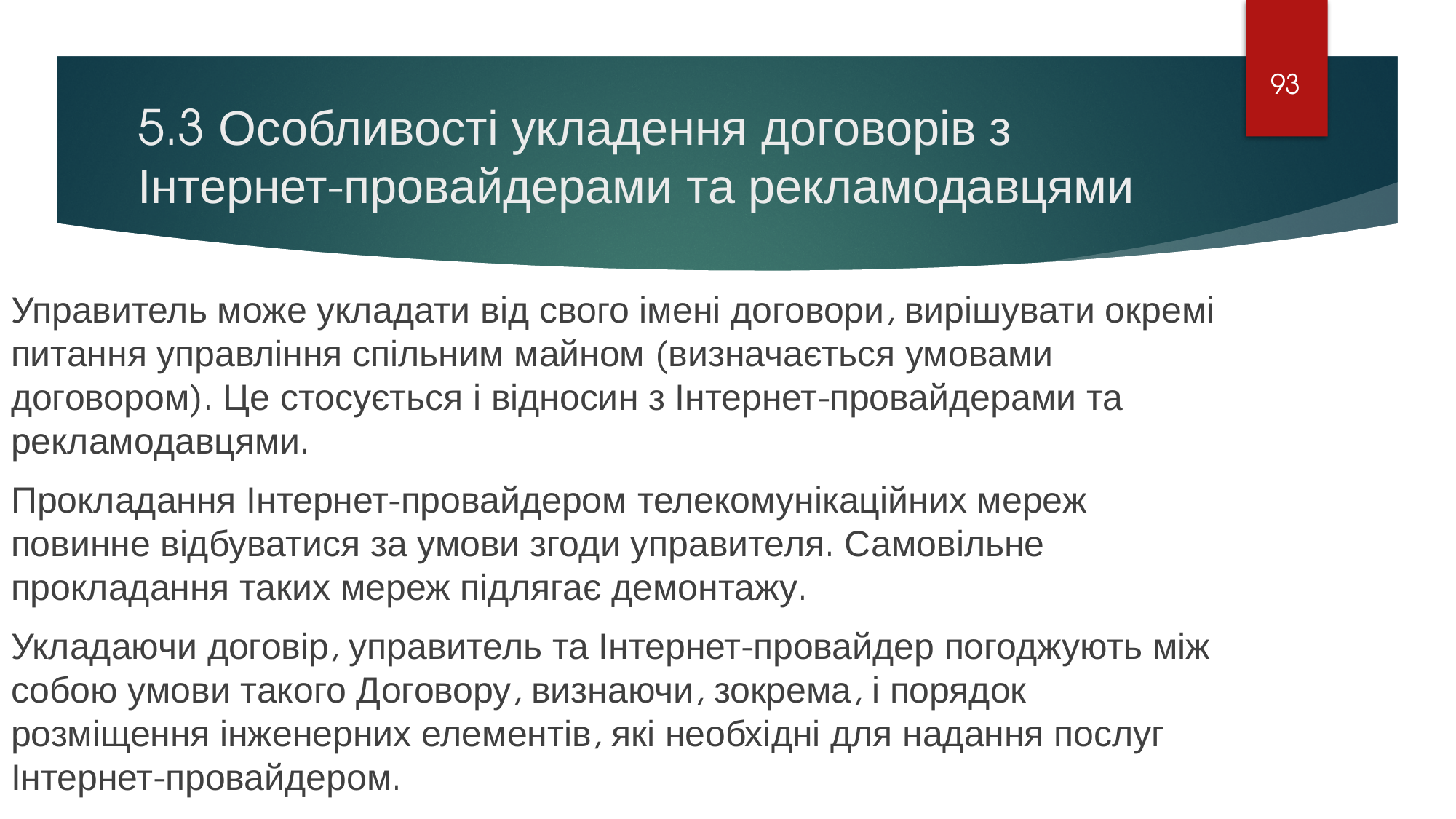

93
# 5.3 Особливості укладення договорів з Інтернет-провайдерами та рекламодавцями
Управитель може укладати від свого імені договори, вирішувати окремі питання управління спільним майном (визначається умовами договором). Це стосується і відносин з Інтернет-провайдерами та рекламодавцями.
Прокладання Інтернет-провайдером телекомунікаційних мереж повинне відбуватися за умови згоди управителя. Самовільне прокладання таких мереж підлягає демонтажу.
Укладаючи договір, управитель та Інтернет-провайдер погоджують між собою умови такого Договору, визнаючи, зокрема, і порядок розміщення інженерних елементів, які необхідні для надання послуг Інтернет-провайдером.